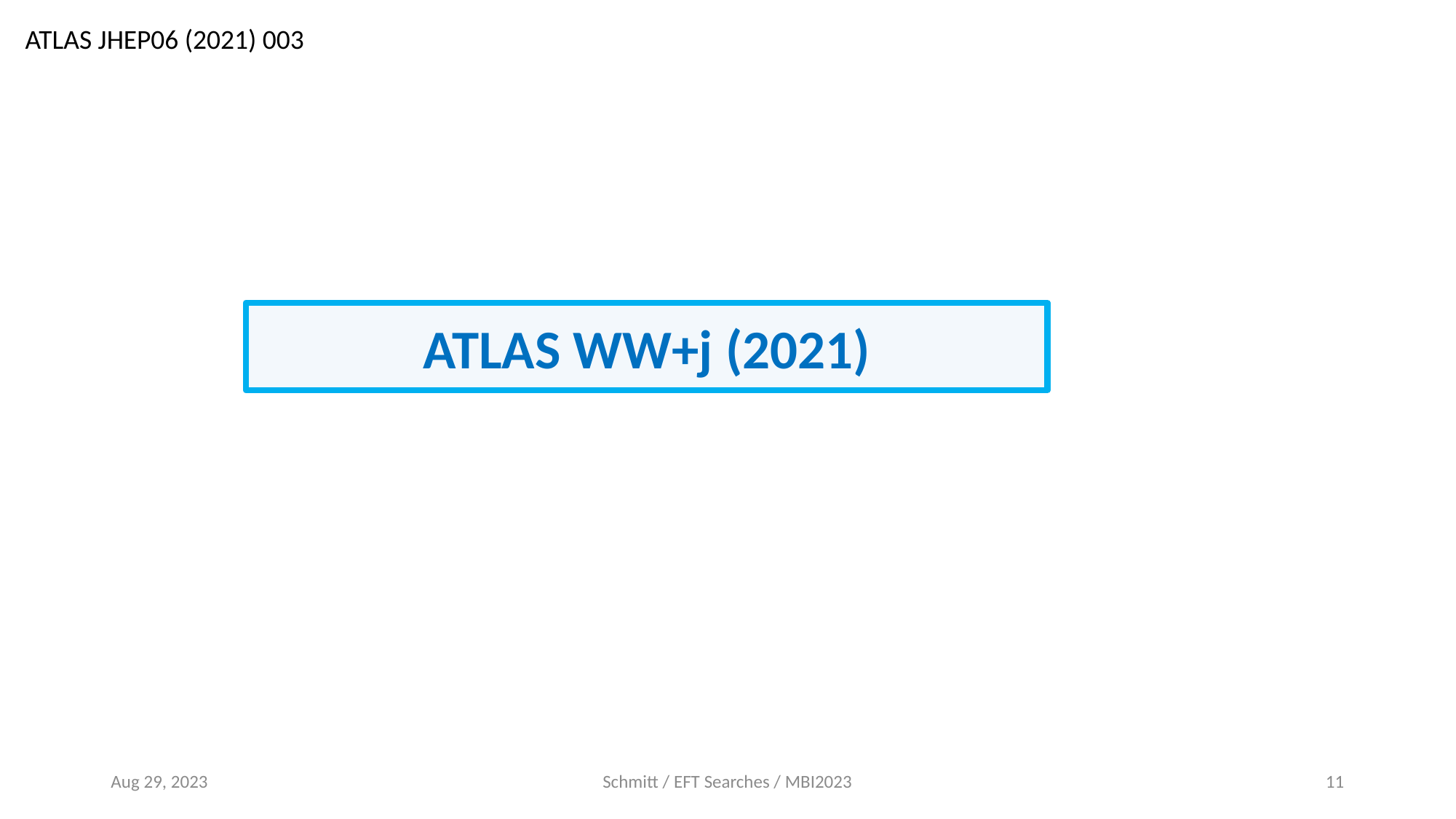

ATLAS JHEP06 (2021) 003
ATLAS WW+j (2021)
Aug 29, 2023
Schmitt / EFT Searches / MBI2023
11